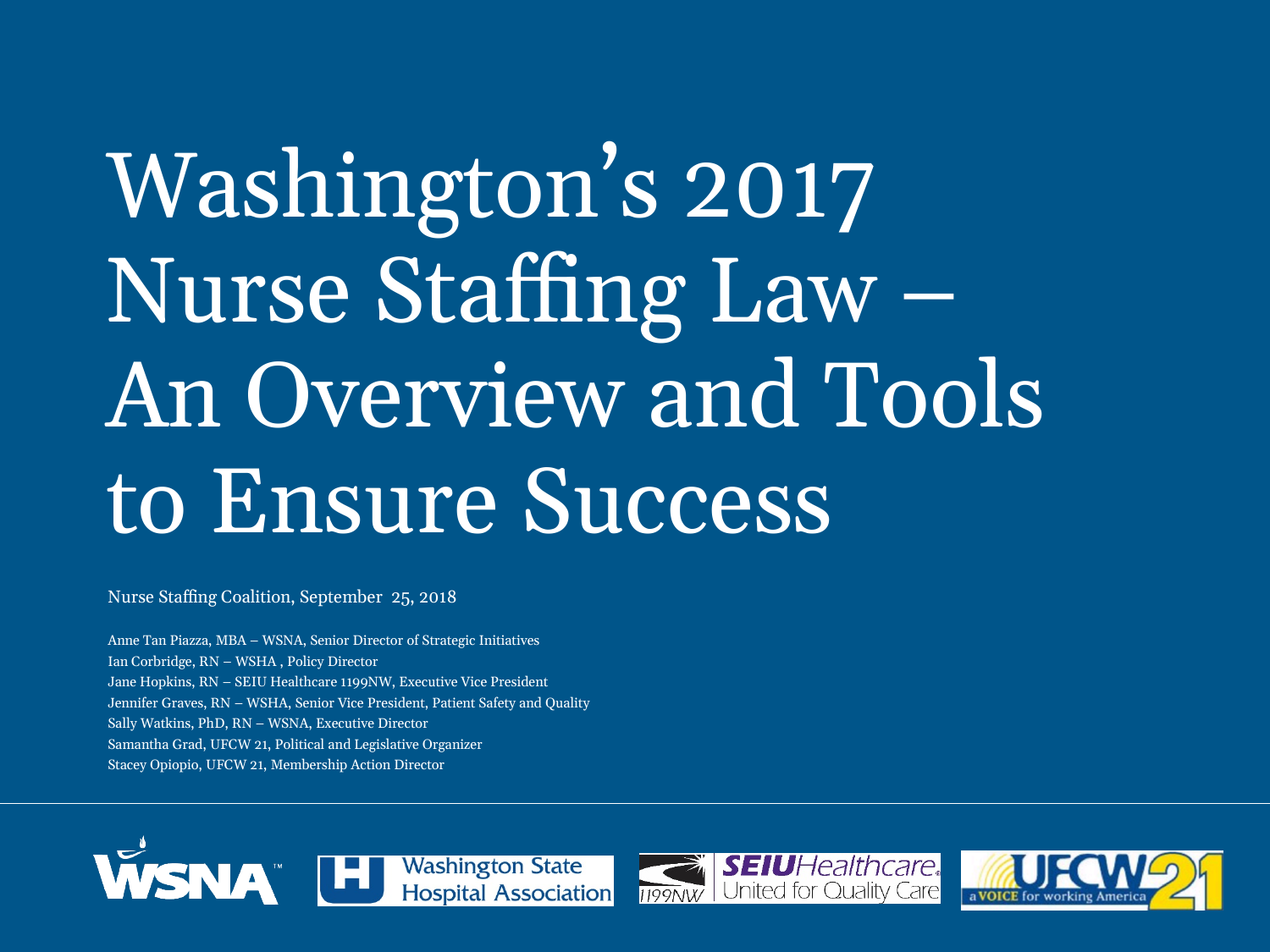

Washington’s 2017 Nurse Staffing Law – An Overview and Tools to Ensure Success
Nurse Staffing Coalition, September  25, 2018

Anne Tan Piazza, MBA – WSNA, Senior Director of Strategic Initiatives
Ian Corbridge, RN – WSHA , Policy Director
Jane Hopkins, RN – SEIU Healthcare 1199NW, Executive Vice President
Jennifer Graves, RN – WSHA, Senior Vice President, Patient Safety and Quality
Sally Watkins, PhD, RN – WSNA, Executive Director
Samantha Grad, UFCW 21, Political and Legislative Organizer
Stacey Opiopio, UFCW 21, Membership Action Director